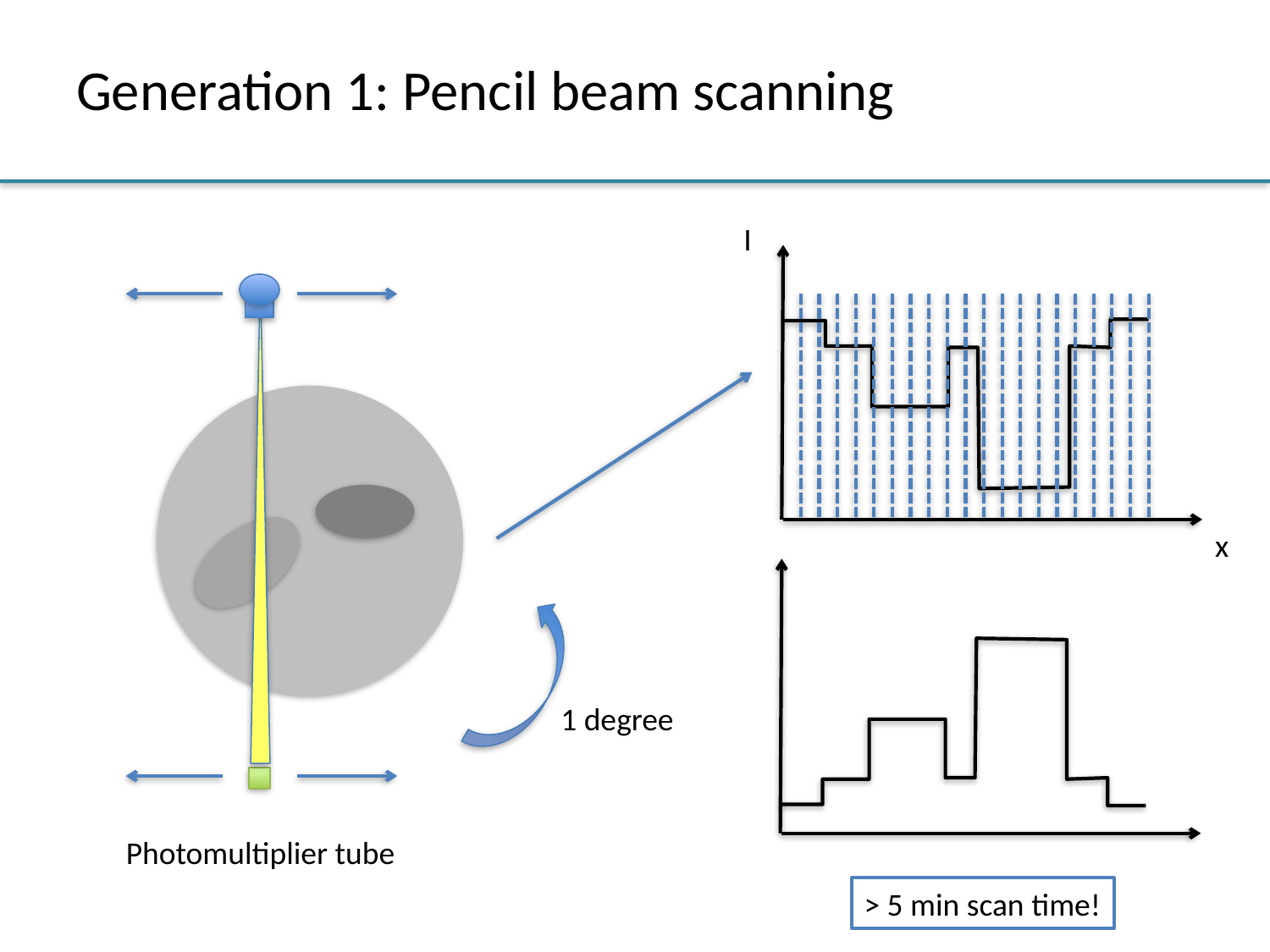

# Generation 1: Pencil beam scanning
I

x

1 degree
Photomultiplier tube
> 5 min scan time!